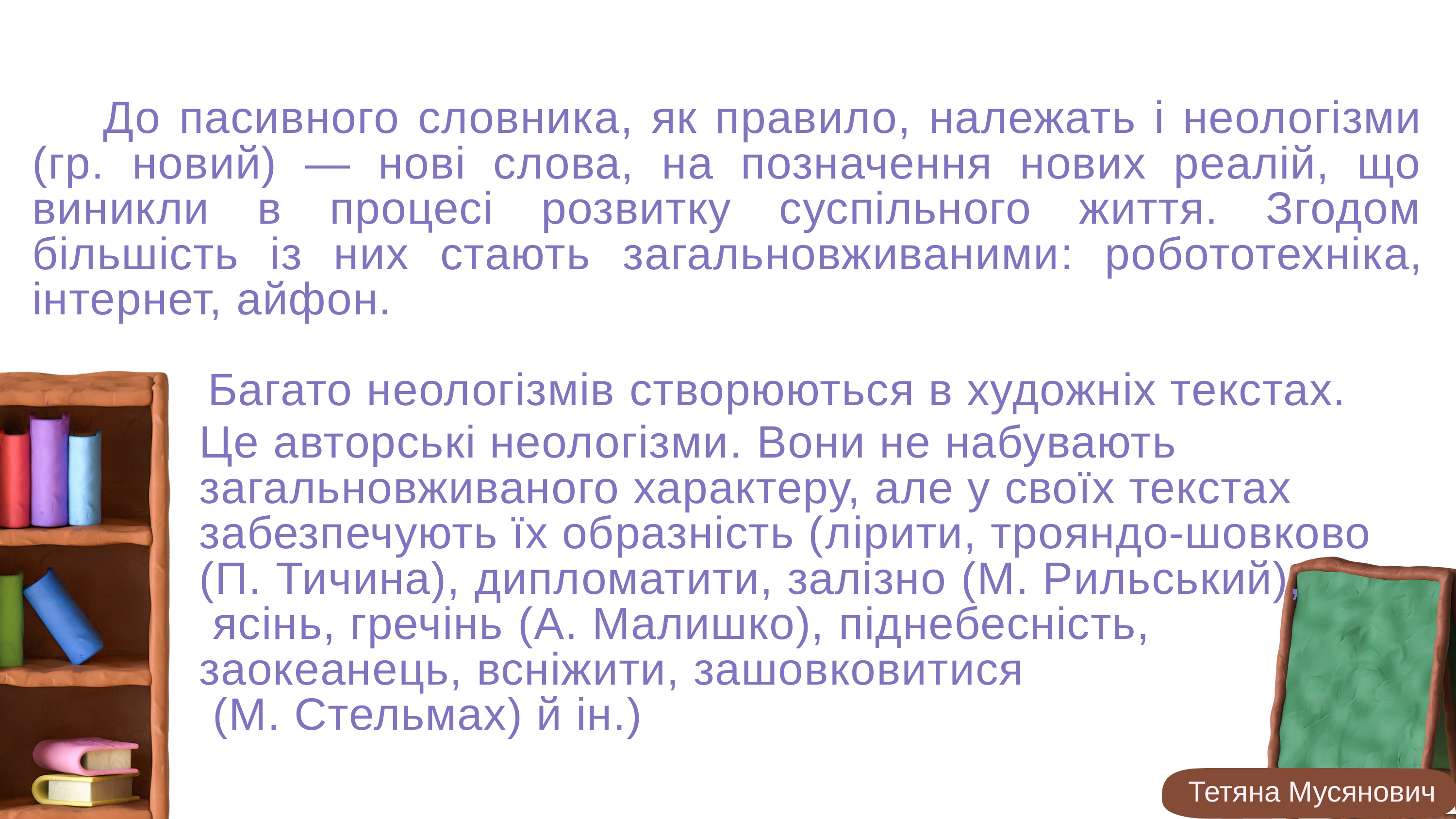

До пасивного словника, як правило, належать і неологізми (гр. новий) — нові слова, на позначення нових реалій, що виникли в процесі розвитку суспільного життя. Згодом більшість із них стають загальновживаними: робототехніка, інтернет, айфон.

             Багато неологізмів створюються в художніх текстах.

Це авторські неологізми. Вони не набувають загальновживаного характеру, але у своїх текстах забезпечують їх образність (лірити, трояндо-шовково
(П. Тичина), дипломатити, залізно (М. Рильський),
 ясінь, гречінь (А. Малишко), піднебесність,
заокеанець, всніжити, зашовковитися
 (М. Стельмах) й ін.)

Тетяна Мусянович